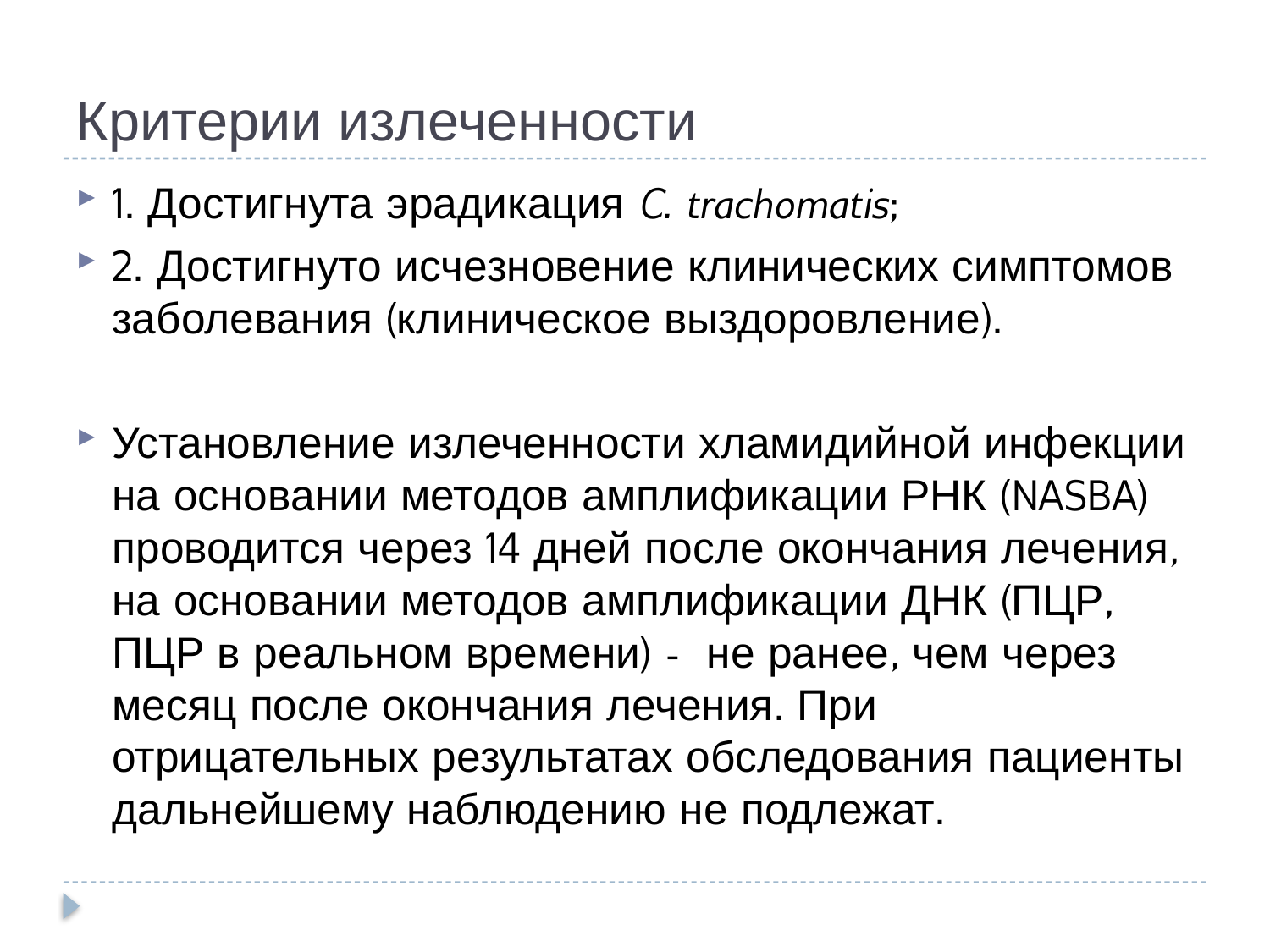

# Критерии излеченности
1. Достигнута эрадикация C. trachomatis;
2. Достигнуто исчезновение клинических симптомов заболевания (клиническое выздоровление).

Установление излеченности хламидийной инфекции на основании методов амплификации РНК (NASBA) проводится через 14 дней после окончания лечения, на основании методов амплификации ДНК (ПЦР, ПЦР в реальном времени) -  не ранее, чем через месяц после окончания лечения. При отрицательных результатах обследования пациенты дальнейшему наблюдению не подлежат.